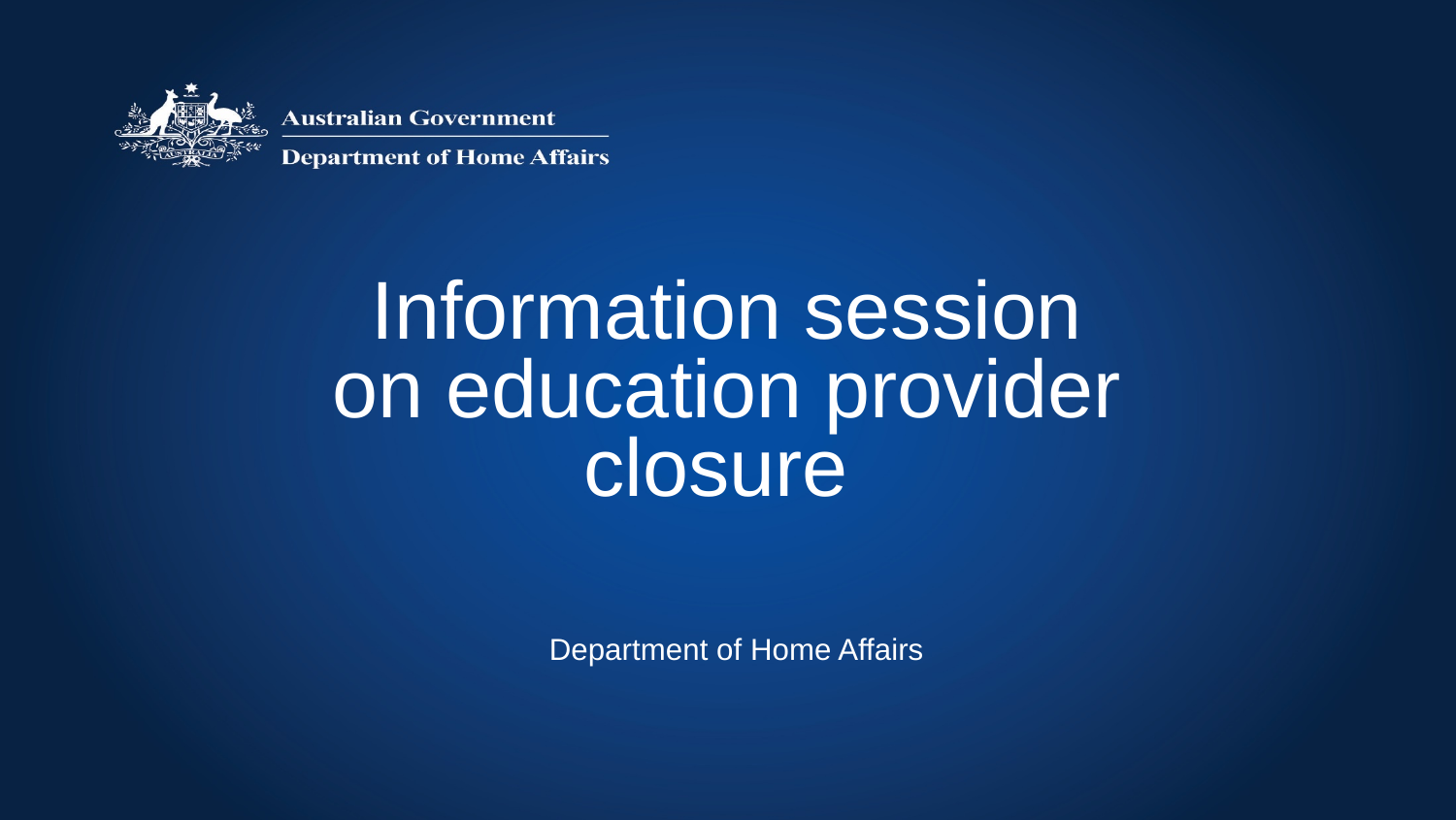

# Information session on education provider closure

        Department of Home Affairs